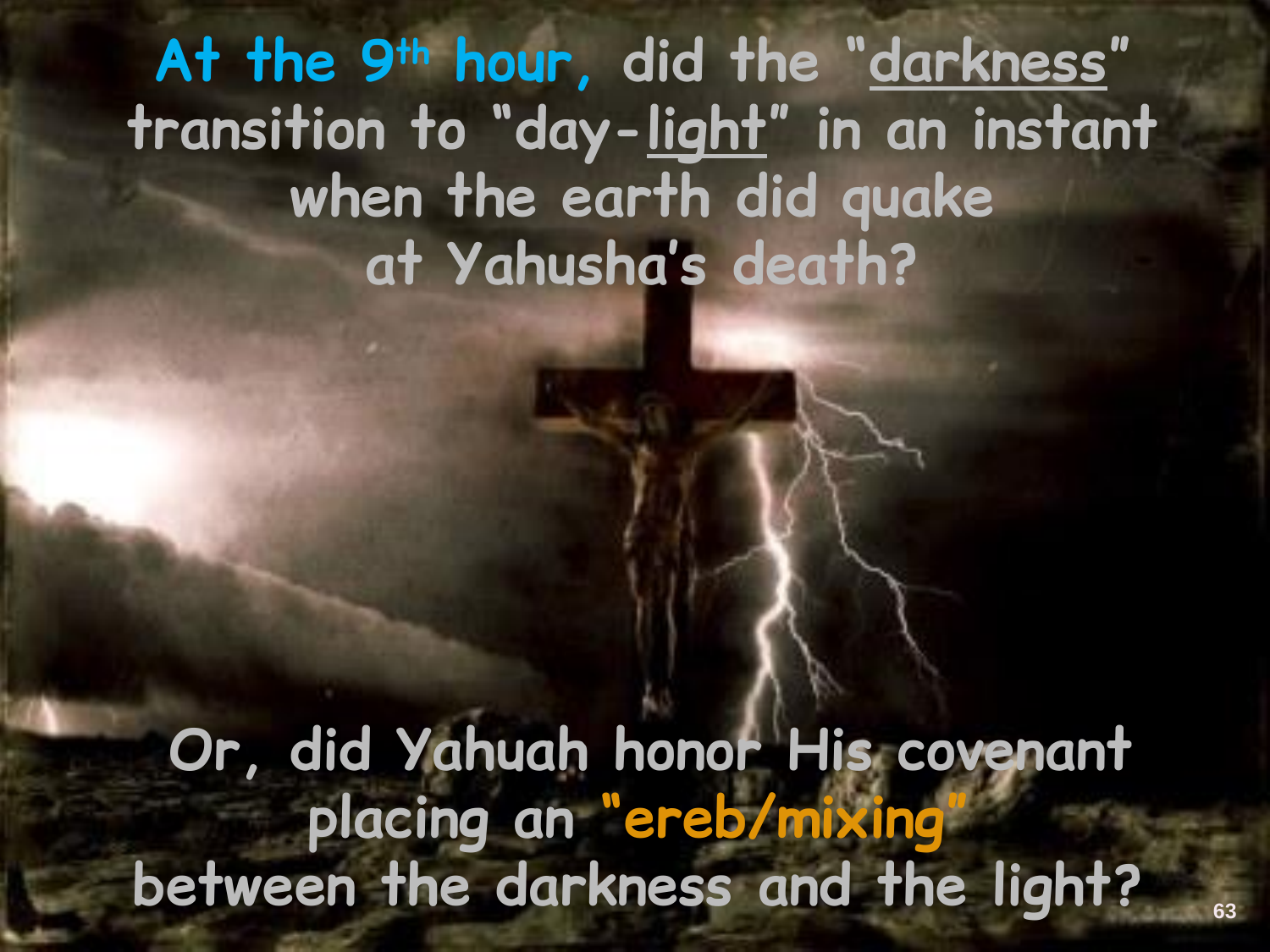

At the 9th hour, did the “darkness” transition to “day-light” in an instant when the earth did quake
at Yahusha’s death?
Or, did Yahuah honor His covenant placing an “ereb/mixing”
between the darkness and the light?
63